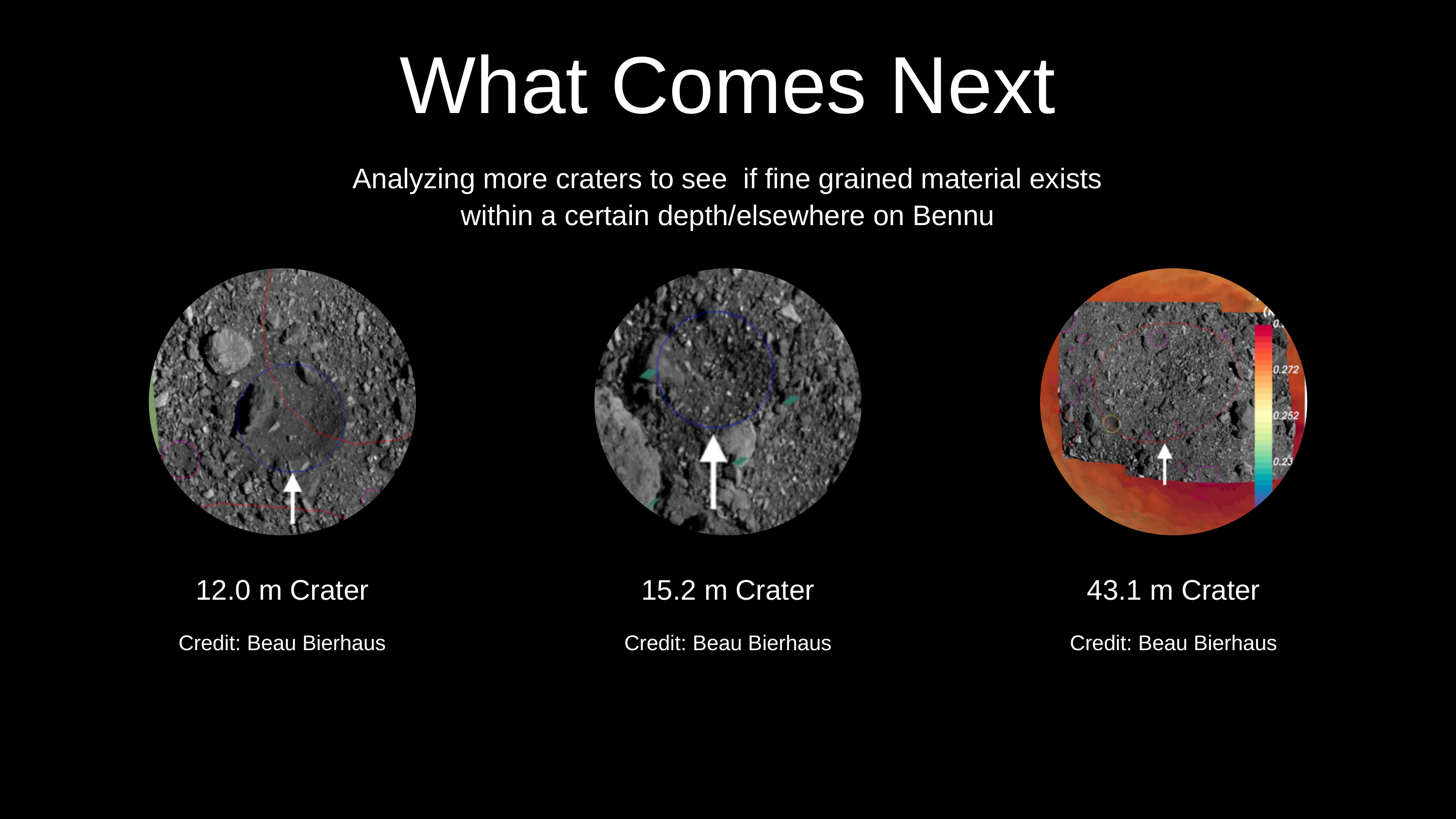

What Comes Next
Analyzing more craters to see  if fine grained material exists within a certain depth/elsewhere on Bennu

12.0 m Crater
15.2 m Crater
43.1 m Crater
Credit: Beau Bierhaus
Credit: Beau Bierhaus
Credit: Beau Bierhaus